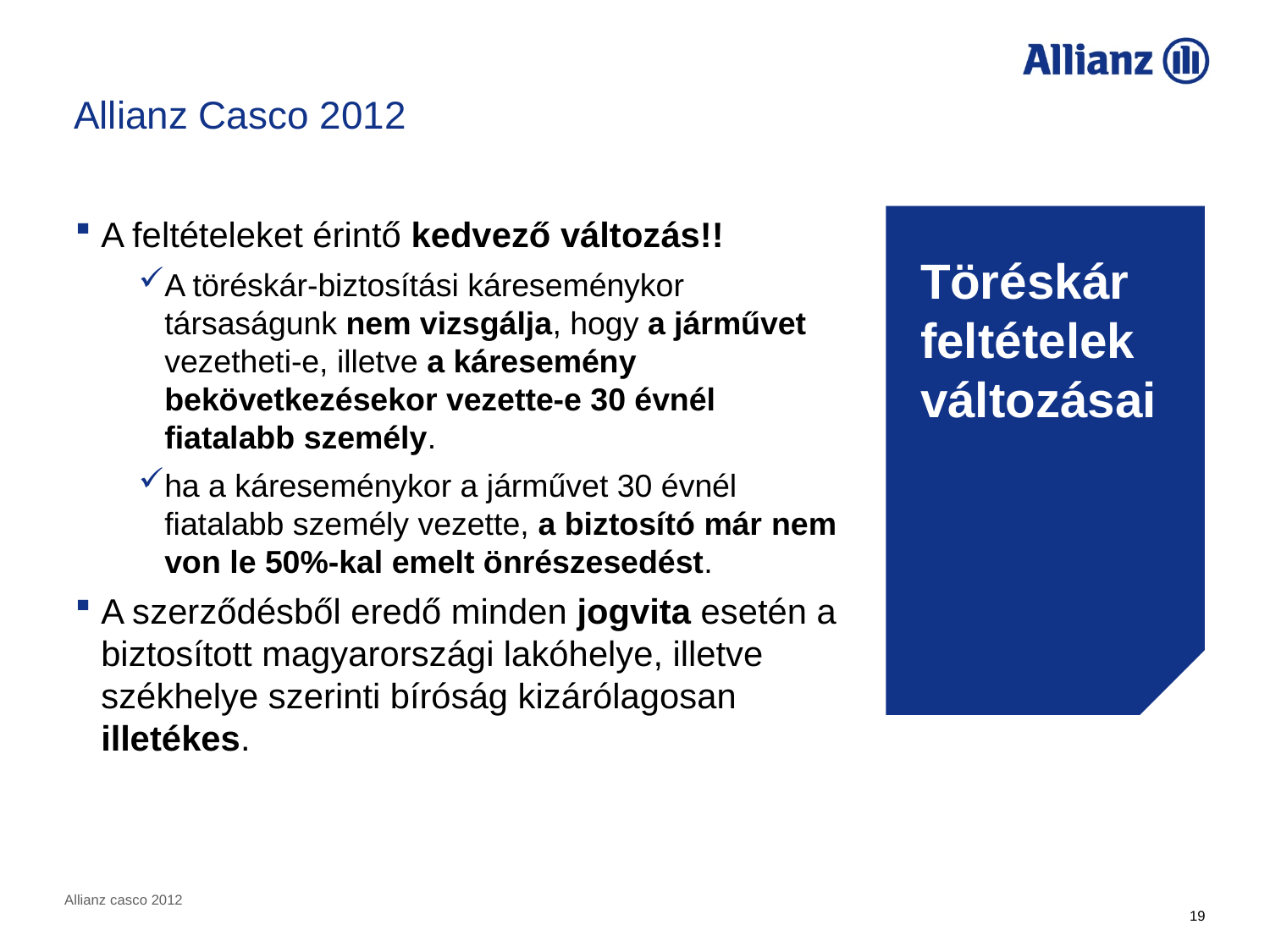

Allianz Casco 2012
A feltételeket érintő kedvező változás!!
A töréskár-biztosítási káreseménykor társaságunk nem vizsgálja, hogy a járművet vezetheti-e, illetve a káresemény bekövetkezésekor vezette-e 30 évnél fiatalabb személy.
ha a káreseménykor a járművet 30 évnél fiatalabb személy vezette, a biztosító már nem von le 50%-kal emelt önrészesedést.
A szerződésből eredő minden jogvita esetén a biztosított magyarországi lakóhelye, illetve székhelye szerinti bíróság kizárólagosan illetékes.

Töréskár feltételek változásai

Allianz casco 2012